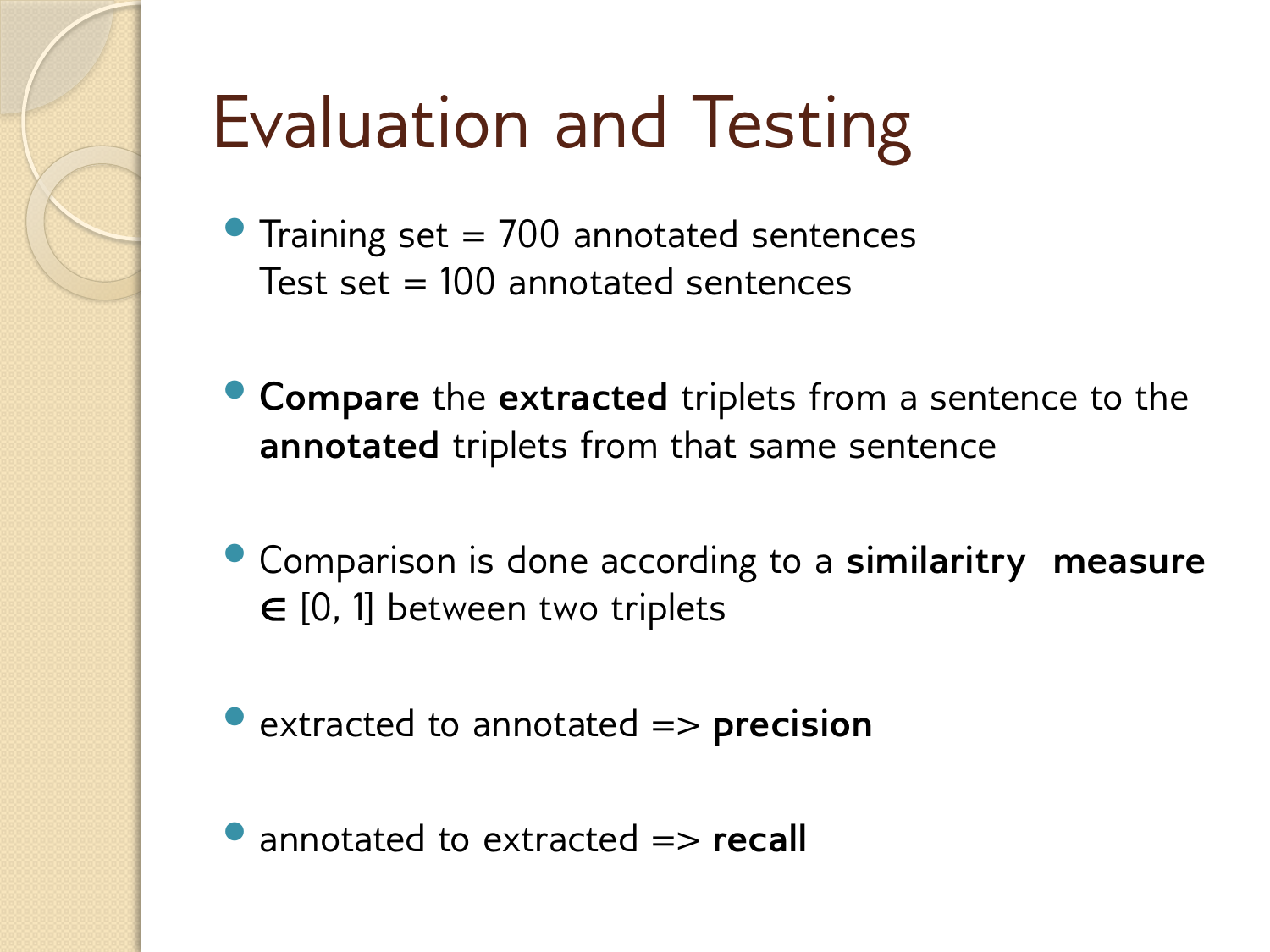

# Evaluation and Testing
Training set = 700 annotated sentences
Test set = 100 annotated sentences

Compare the extracted triplets from a sentence to the annotated triplets from that same sentence

Comparison is done according to a similaritry  measure ∈ [0, 1] between two triplets

extracted to annotated => precision

annotated to extracted => recall